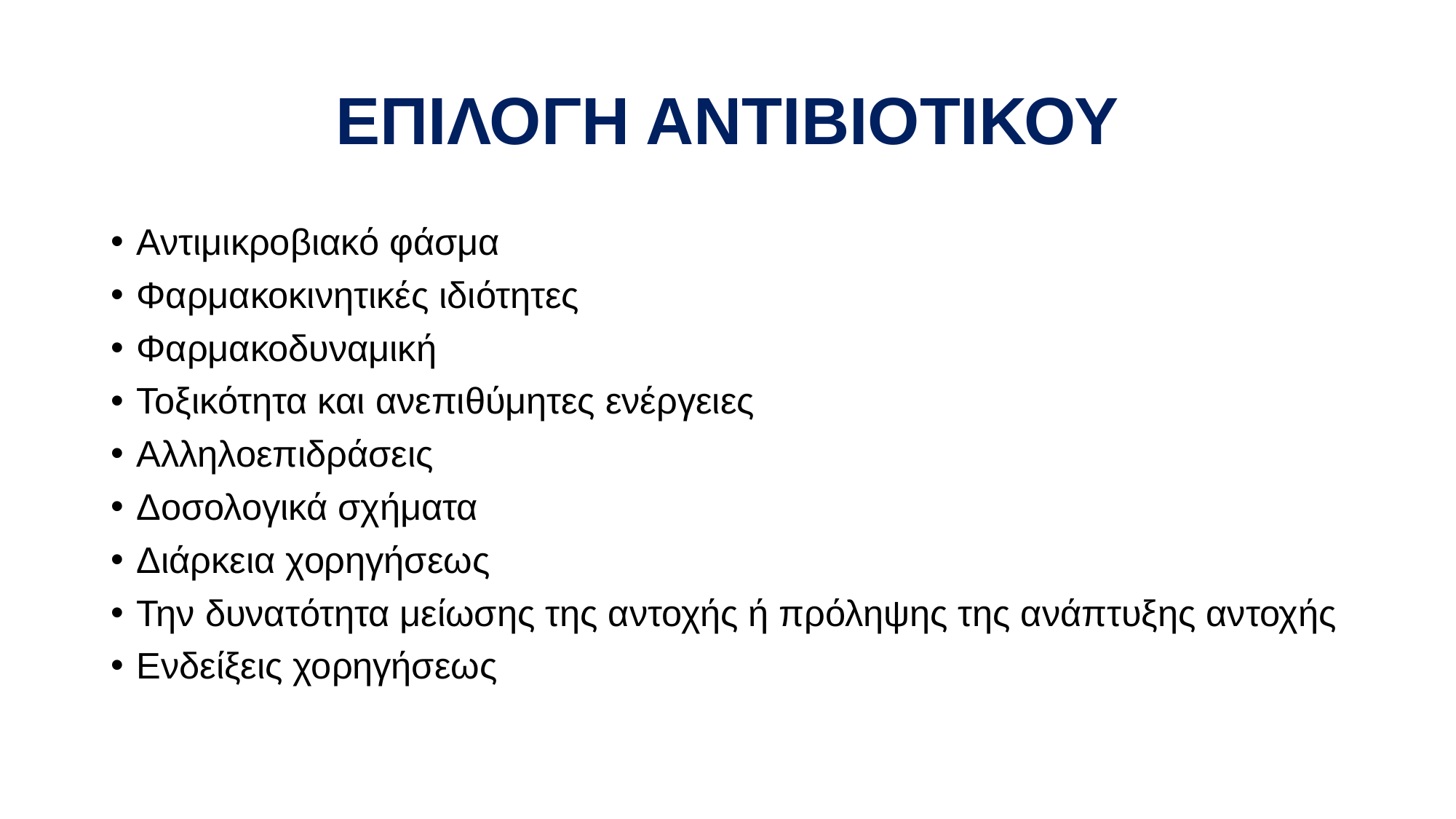

# ΕΠΙΛΟΓΗ ΑΝΤΙΒΙΟΤΙΚΟΥ
Αντιμικροβιακό φάσμα
Φαρμακοκινητικές ιδιότητες
Φαρμακοδυναμική
Τοξικότητα και ανεπιθύμητες ενέργειες
Αλληλοεπιδράσεις
Δοσολογικά σχήματα
Διάρκεια χορηγήσεως
Την δυνατότητα μείωσης της αντοχής ή πρόληψης της ανάπτυξης αντοχής
Ενδείξεις χορηγήσεως